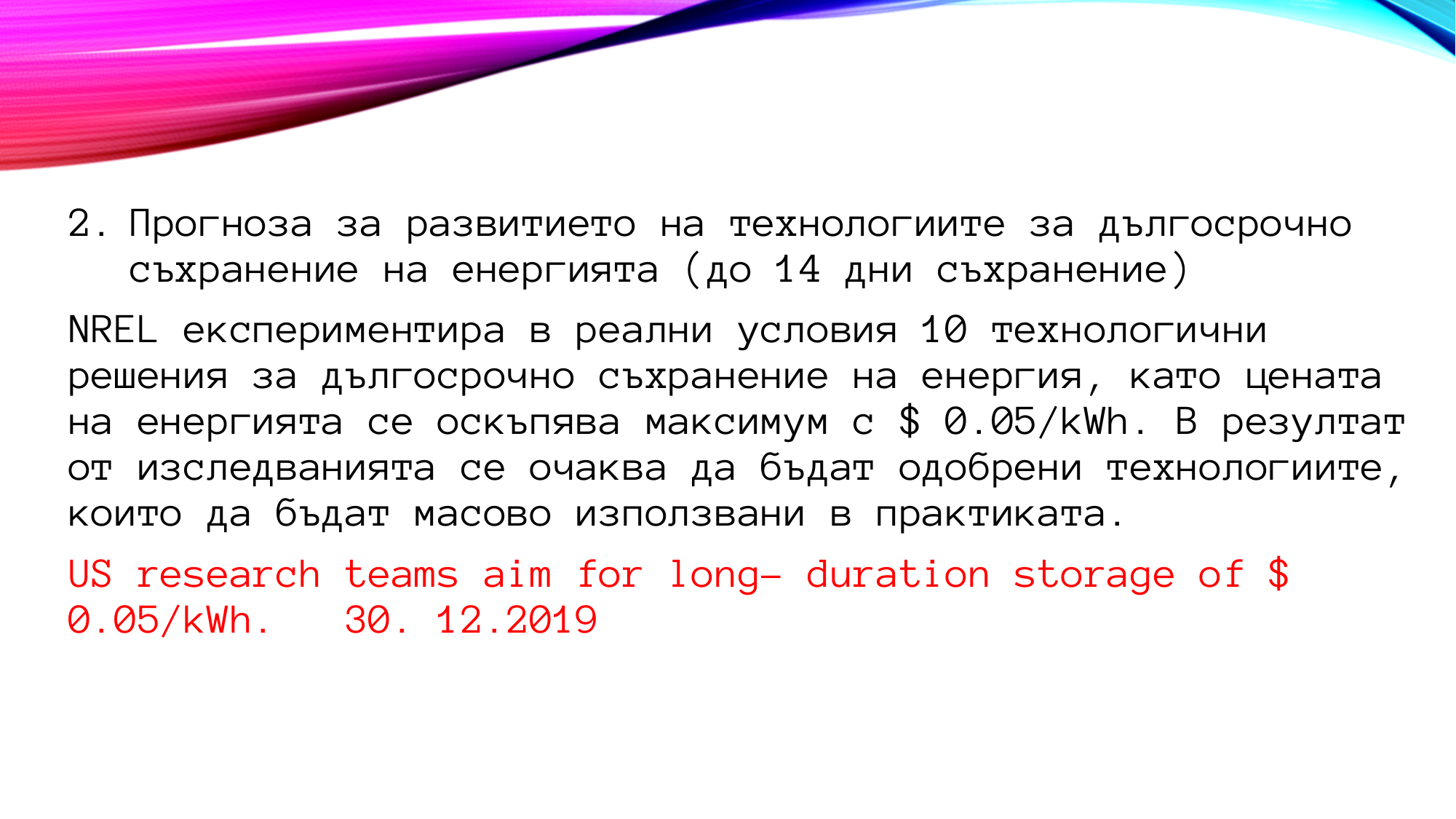

Прогноза за развитието на технологиите за дългосрочно съхранение на енергията (до 14 дни съхранение)
NREL експериментира в реални условия 10 технологични решения за дългосрочно съхранение на енергия, като цената на енергията се оскъпява максимум с $ 0.05/kWh. В резултат от изследванията се очаква да бъдат одобрени технологиите, които да бъдат масово използвани в практиката.
US research teams aim for long- duration storage of $ 0.05/kWh.   30. 12.2019